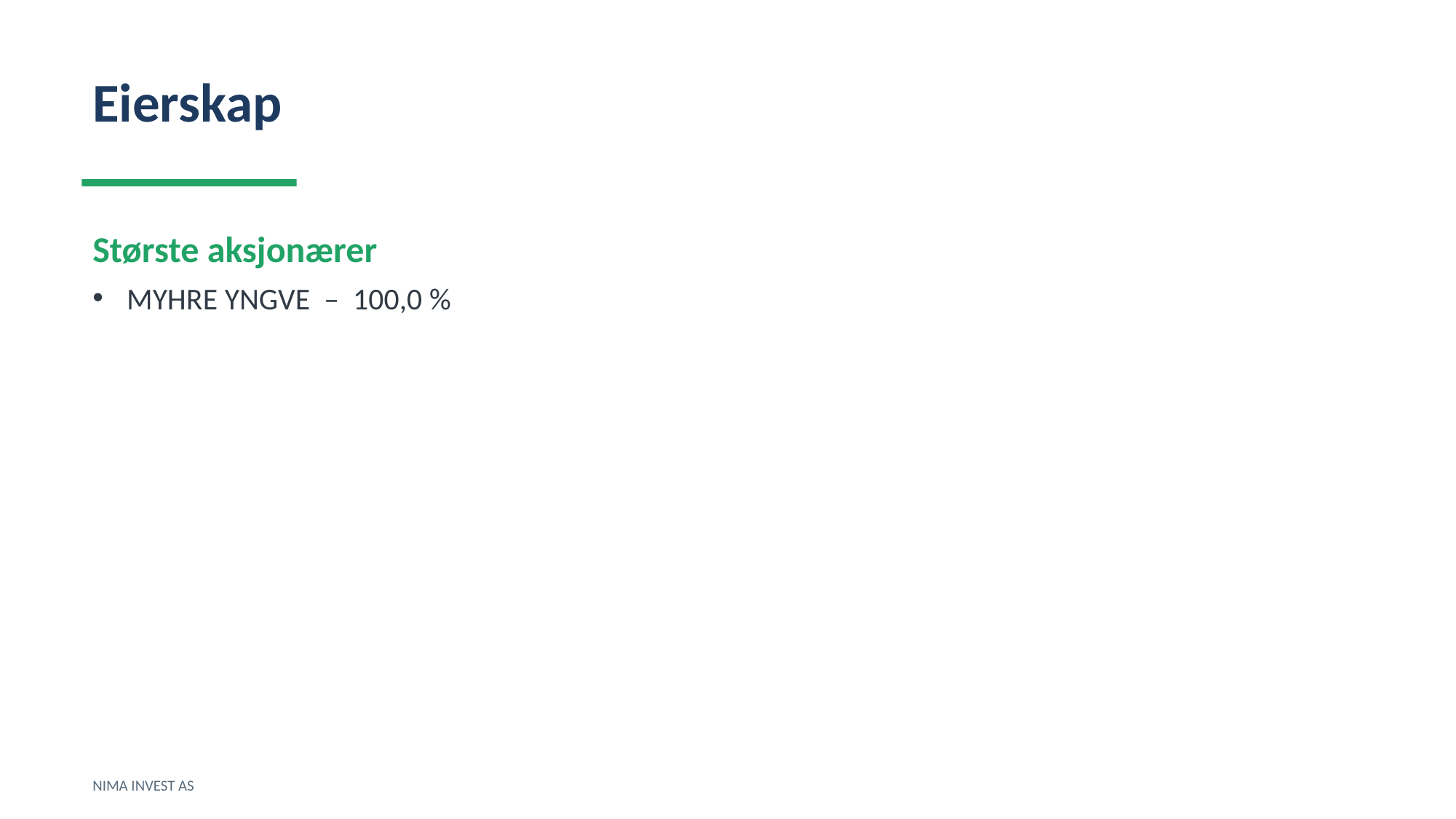

Eierskap

Største aksjonærer
MYHRE YNGVE  –  100,0 %
NIMA INVEST AS